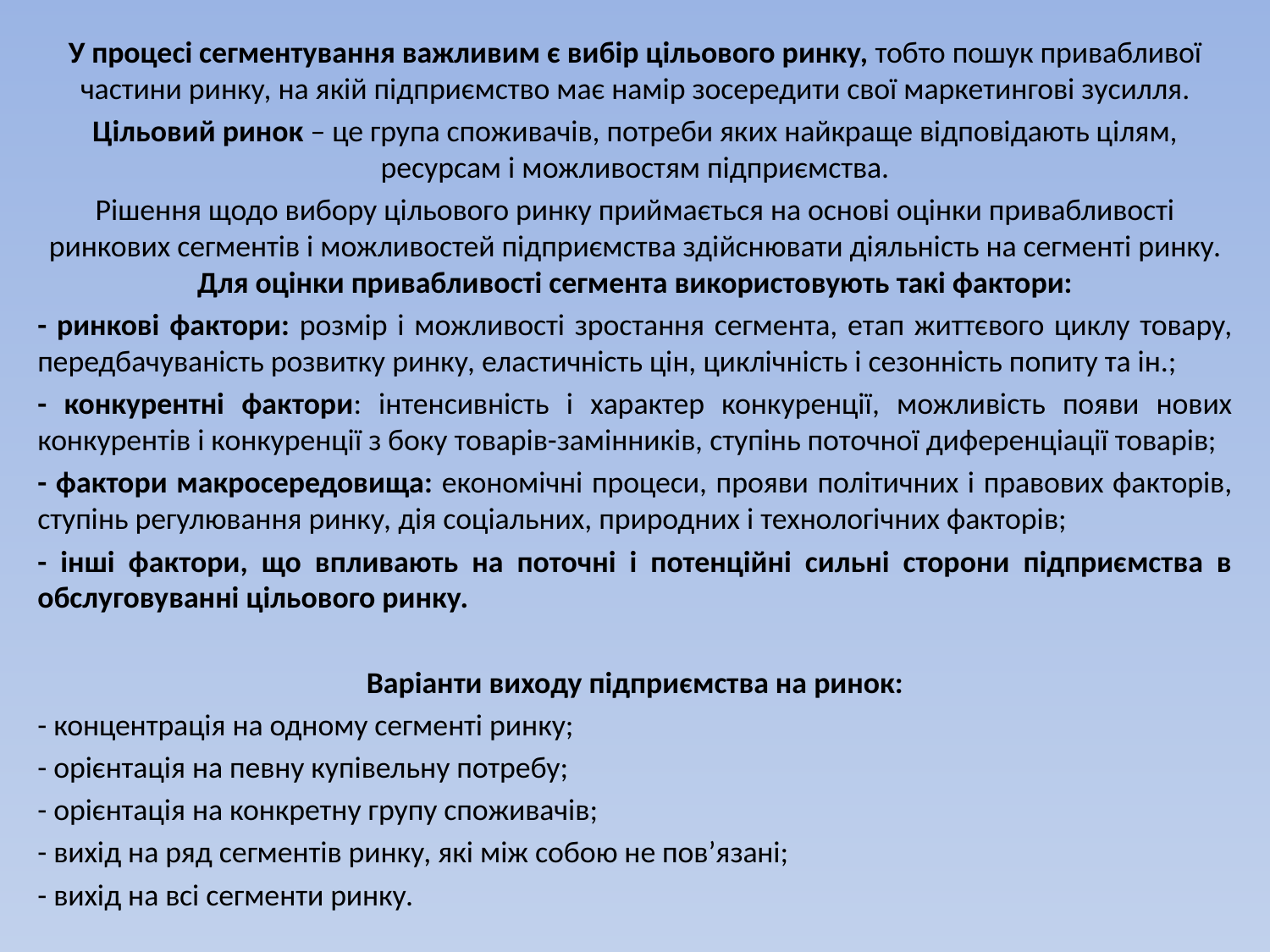

У процесі сегментування важливим є вибір цільового ринку, тобто пошук привабливої частини ринку, на якій підприємство має намір зосередити свої маркетингові зусилля.
Цільовий ринок – це група споживачів, потреби яких найкраще відповідають цілям, ресурсам і можливостям підприємства.
Рішення щодо вибору цільового ринку приймається на основі оцінки привабливості ринкових сегментів і можливостей підприємства здійснювати діяльність на сегменті ринку. Для оцінки привабливості сегмента використовують такі фактори:
- ринкові фактори: розмір і можливості зростання сегмента, етап життєвого циклу товару, передбачуваність розвитку ринку, еластичність цін, циклічність і сезонність попиту та ін.;
- конкурентні фактори: інтенсивність і характер конкуренції, можливість появи нових конкурентів і конкуренції з боку товарів-замінників, ступінь поточної диференціації товарів;
- фактори макросередовища: економічні процеси, прояви політичних і правових факторів, ступінь регулювання ринку, дія соціальних, природних і технологічних факторів;
- інші фактори, що впливають на поточні і потенційні сильні сторони підприємства в обслуговуванні цільового ринку.

Варіанти виходу підприємства на ринок:
- концентрація на одному сегменті ринку;
- орієнтація на певну купівельну потребу;
- орієнтація на конкретну групу споживачів;
- вихід на ряд сегментів ринку, які між собою не пов’язані;
- вихід на всі сегменти ринку.